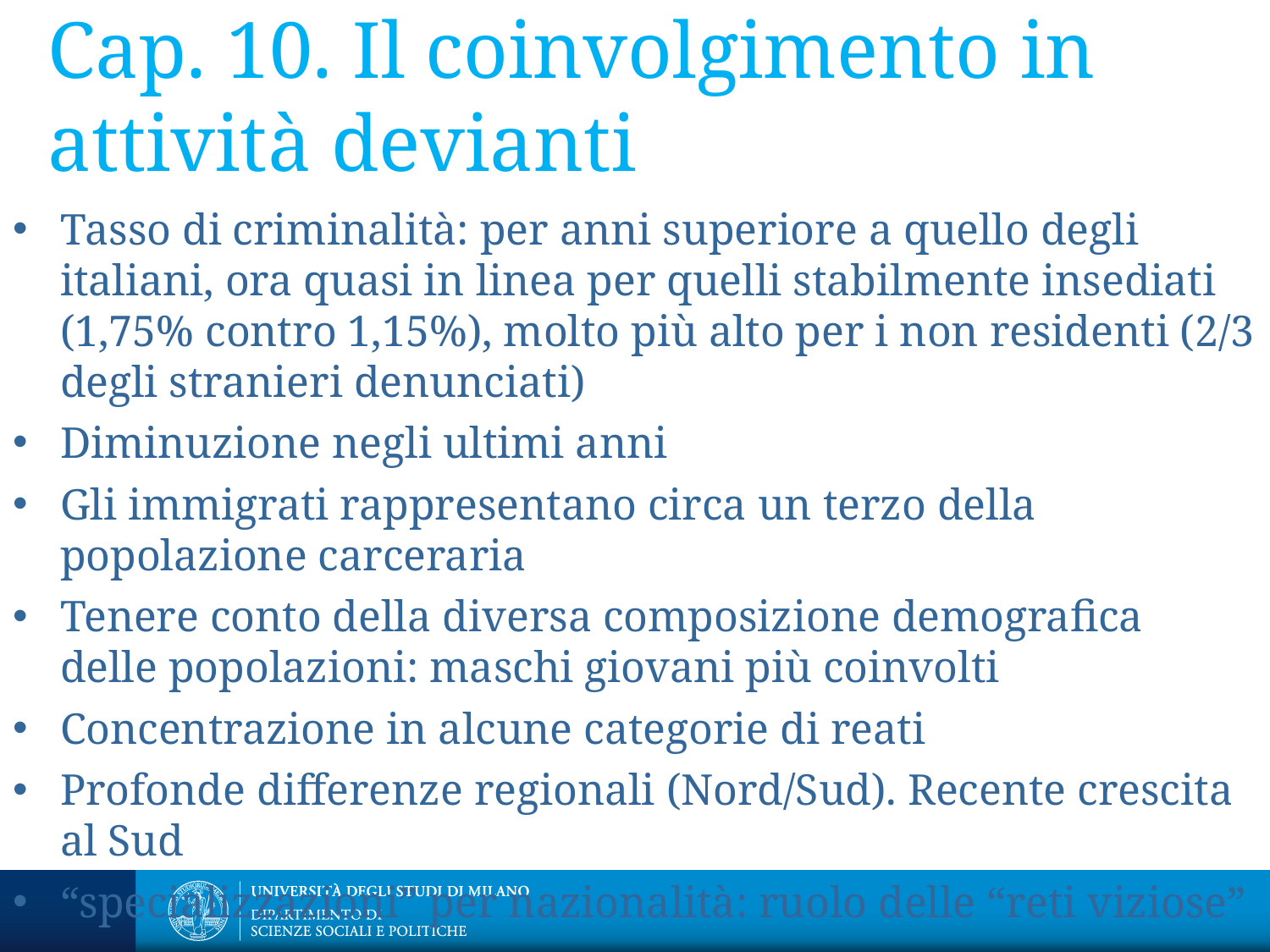

Cap. 10. Il coinvolgimento in attività devianti
Tasso di criminalità: per anni superiore a quello degli italiani, ora quasi in linea per quelli stabilmente insediati (1,75% contro 1,15%), molto più alto per i non residenti (2/3 degli stranieri denunciati)
Diminuzione negli ultimi anni
Gli immigrati rappresentano circa un terzo della popolazione carceraria
Tenere conto della diversa composizione demografica  delle popolazioni: maschi giovani più coinvolti
Concentrazione in alcune categorie di reati
Profonde differenze regionali (Nord/Sud). Recente crescita al Sud
“specializzazioni” per nazionalità: ruolo delle “reti viziose”